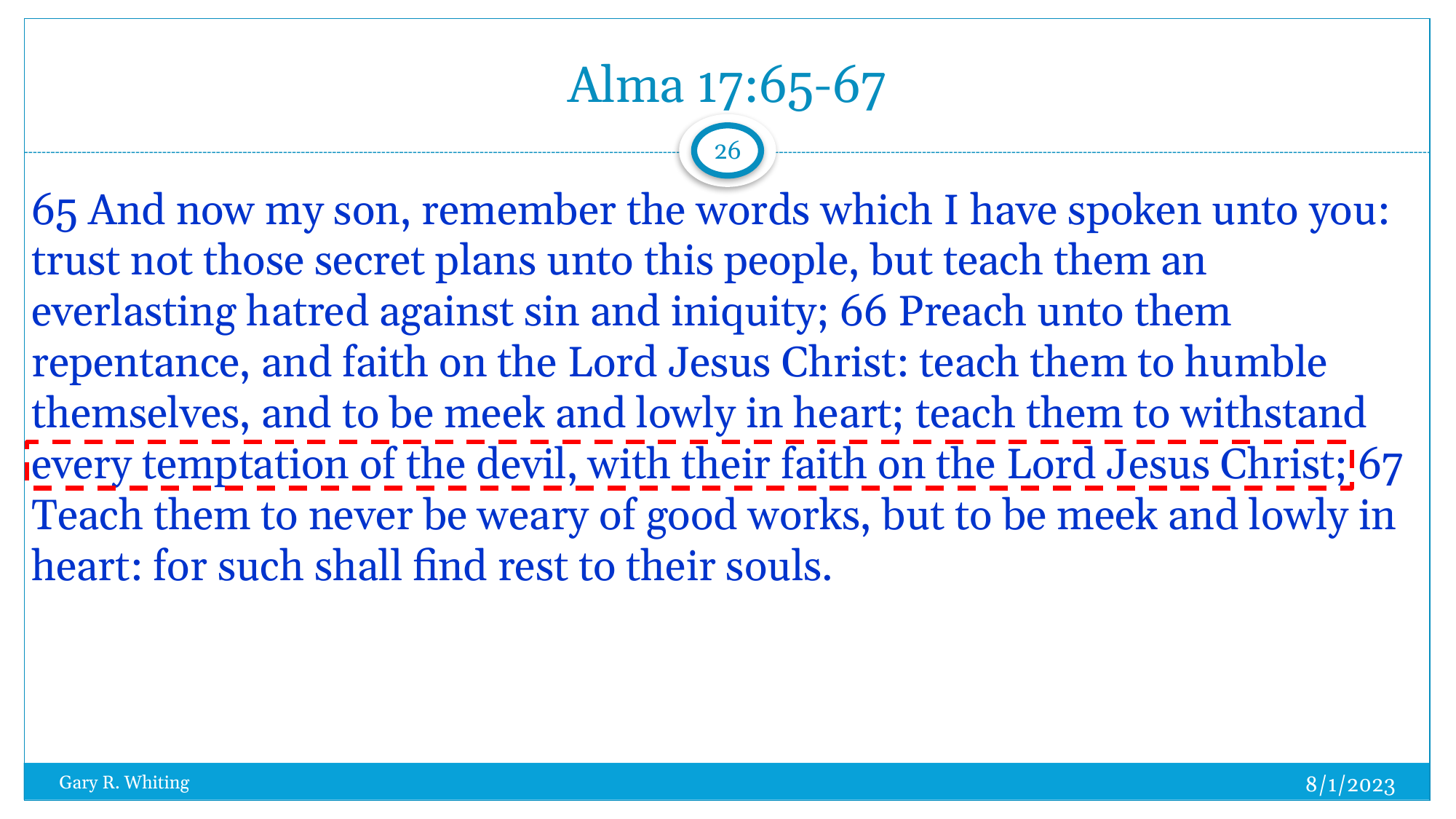

# Alma 17:65-67
26
65 And now my son, remember the words which I have spoken unto you: trust not those secret plans unto this people, but teach them an everlasting hatred against sin and iniquity; 66 Preach unto them repentance, and faith on the Lord Jesus Christ: teach them to humble themselves, and to be meek and lowly in heart; teach them to withstand every temptation of the devil, with their faith on the Lord Jesus Christ; 67 Teach them to never be weary of good works, but to be meek and lowly in heart: for such shall find rest to their souls.

8/1/2023
Gary R. Whiting